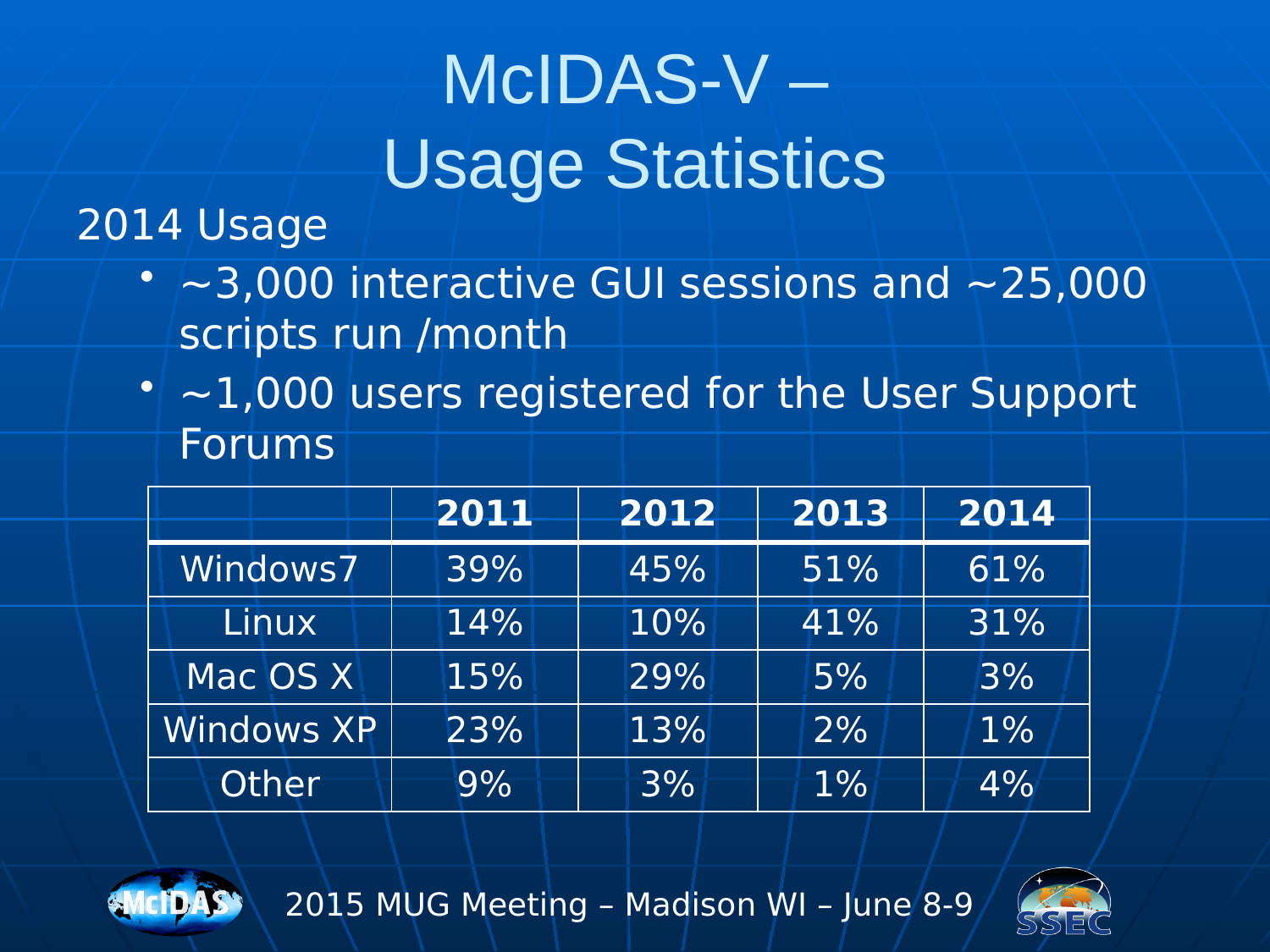

# McIDAS-V – Usage Statistics
2014 Usage
~3,000 interactive GUI sessions and ~25,000 scripts run /month
~1,000 users registered for the User Support Forums

|  | 2011 | 2012 | 2013 | 2014 |
| --- | --- | --- | --- | --- |
| Windows7 | 39% | 45% | 51% | 61% |
| Linux | 14% | 10% | 41% | 31% |
| Mac OS X | 15% | 29% | 5% | 3% |
| Windows XP | 23% | 13% | 2% | 1% |
| Other | 9% | 3% | 1% | 4% |